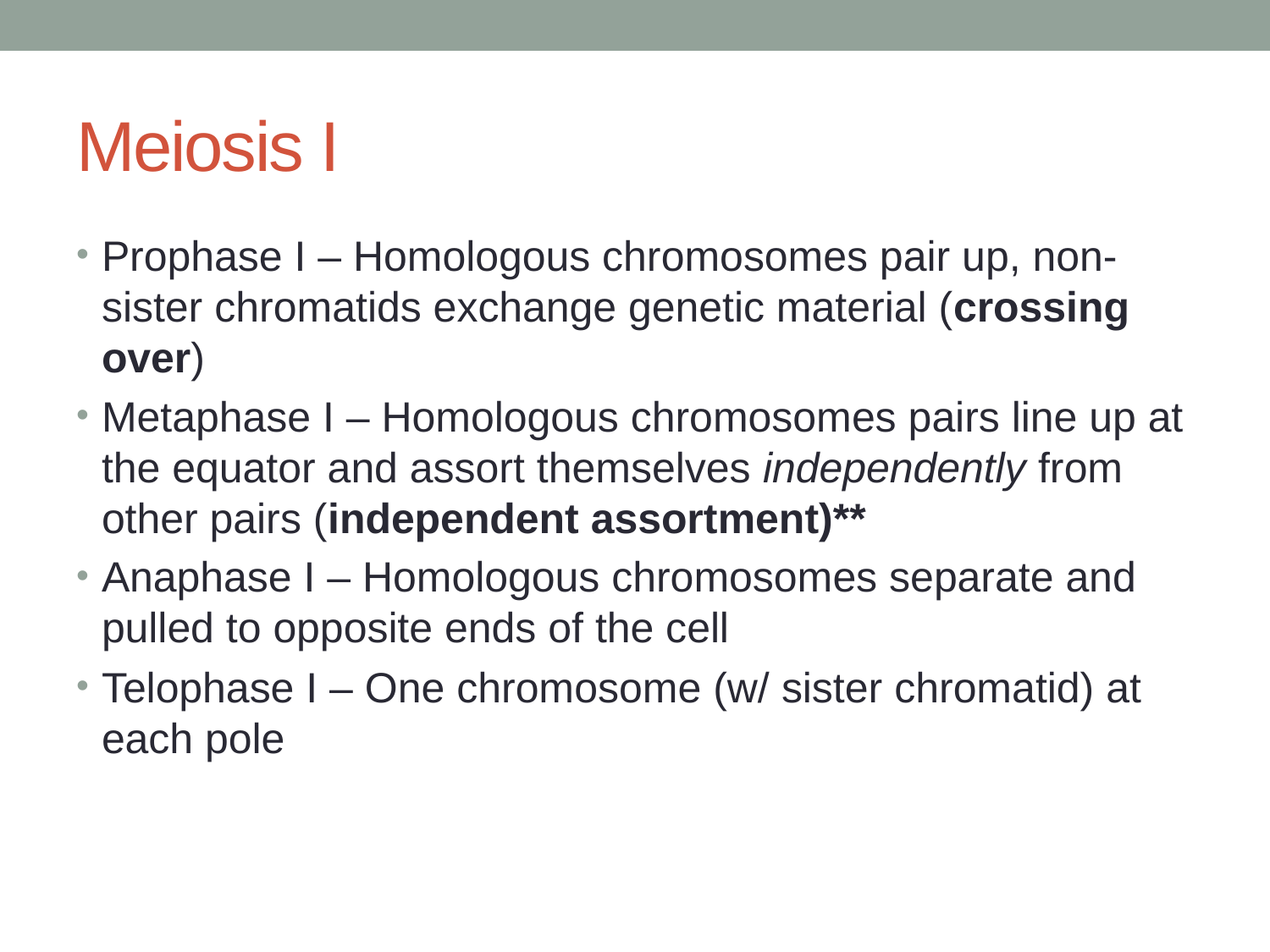

# Meiosis I
Prophase I – Homologous chromosomes pair up, non-sister chromatids exchange genetic material (crossing over)
Metaphase I – Homologous chromosomes pairs line up at the equator and assort themselves independently from other pairs (independent assortment)**
Anaphase I – Homologous chromosomes separate and pulled to opposite ends of the cell
Telophase I – One chromosome (w/ sister chromatid) at each pole